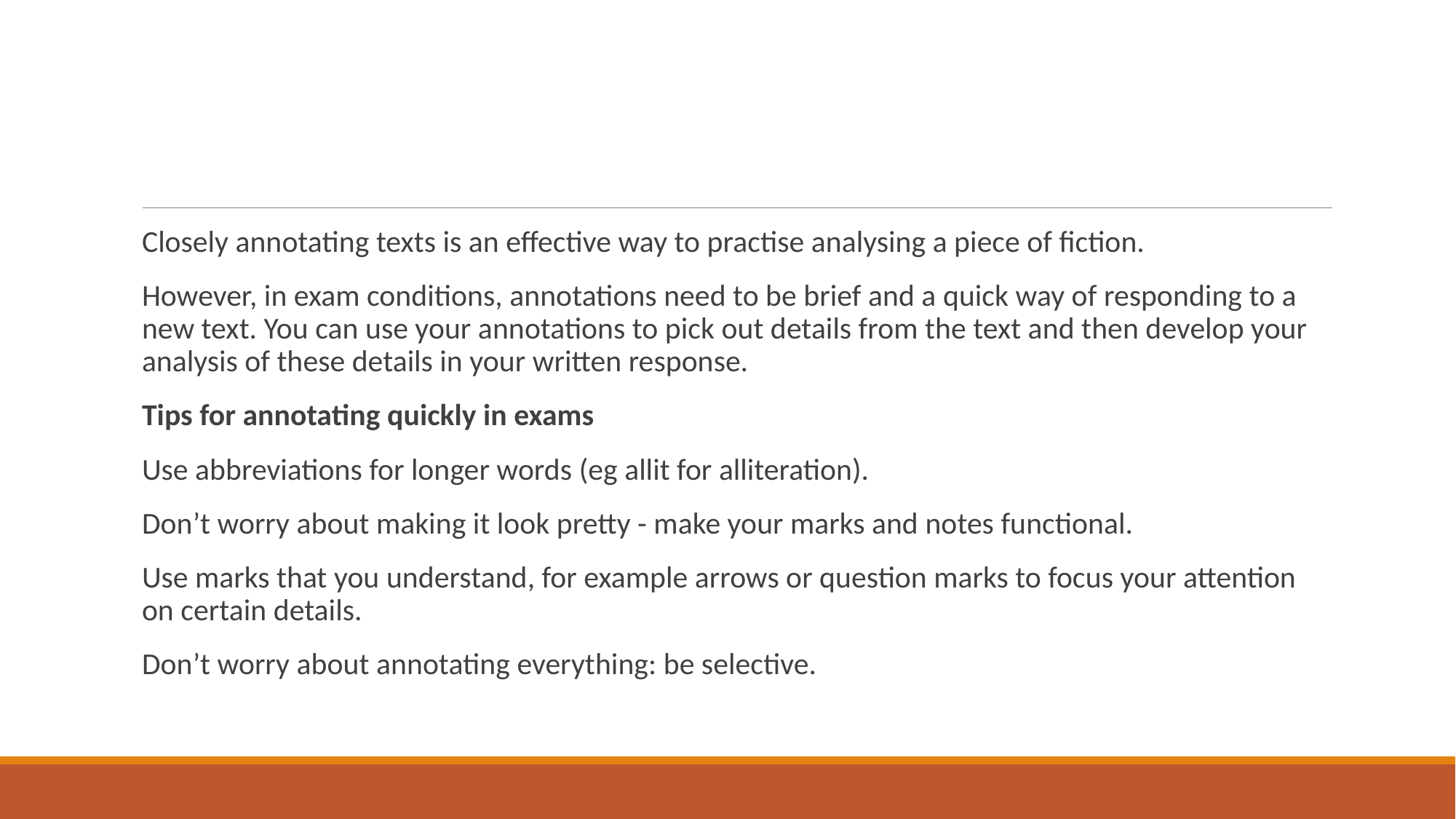

#
Closely annotating texts is an effective way to practise analysing a piece of fiction.
However, in exam conditions, annotations need to be brief and a quick way of responding to a new text. You can use your annotations to pick out details from the text and then develop your analysis of these details in your written response.
Tips for annotating quickly in exams
Use abbreviations for longer words (eg allit for alliteration).
Don’t worry about making it look pretty - make your marks and notes functional.
Use marks that you understand, for example arrows or question marks to focus your attention on certain details.
Don’t worry about annotating everything: be selective.